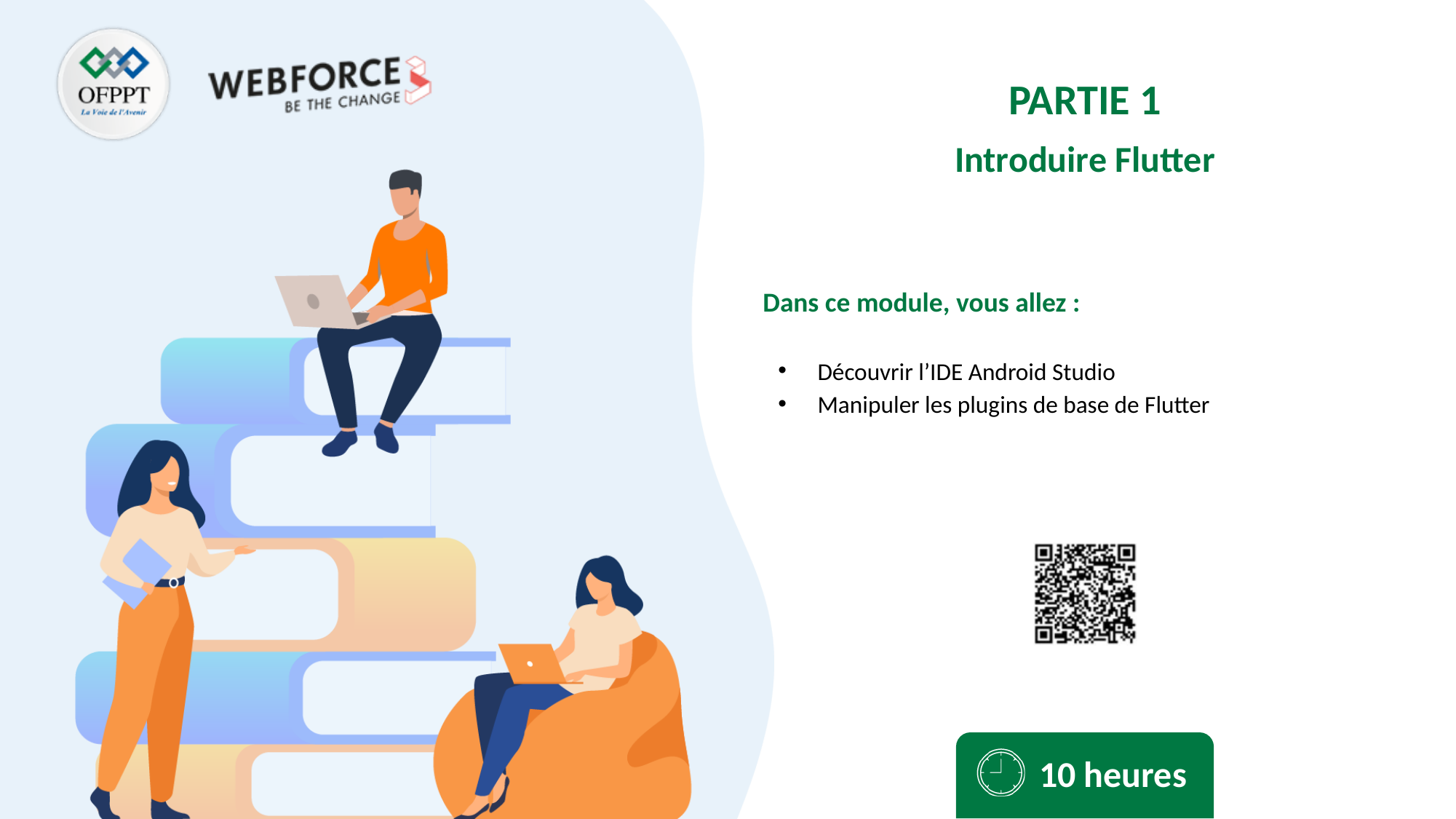

Introduire Flutter
Découvrir l’IDE Android Studio
Manipuler les plugins de base de Flutter

10 heures